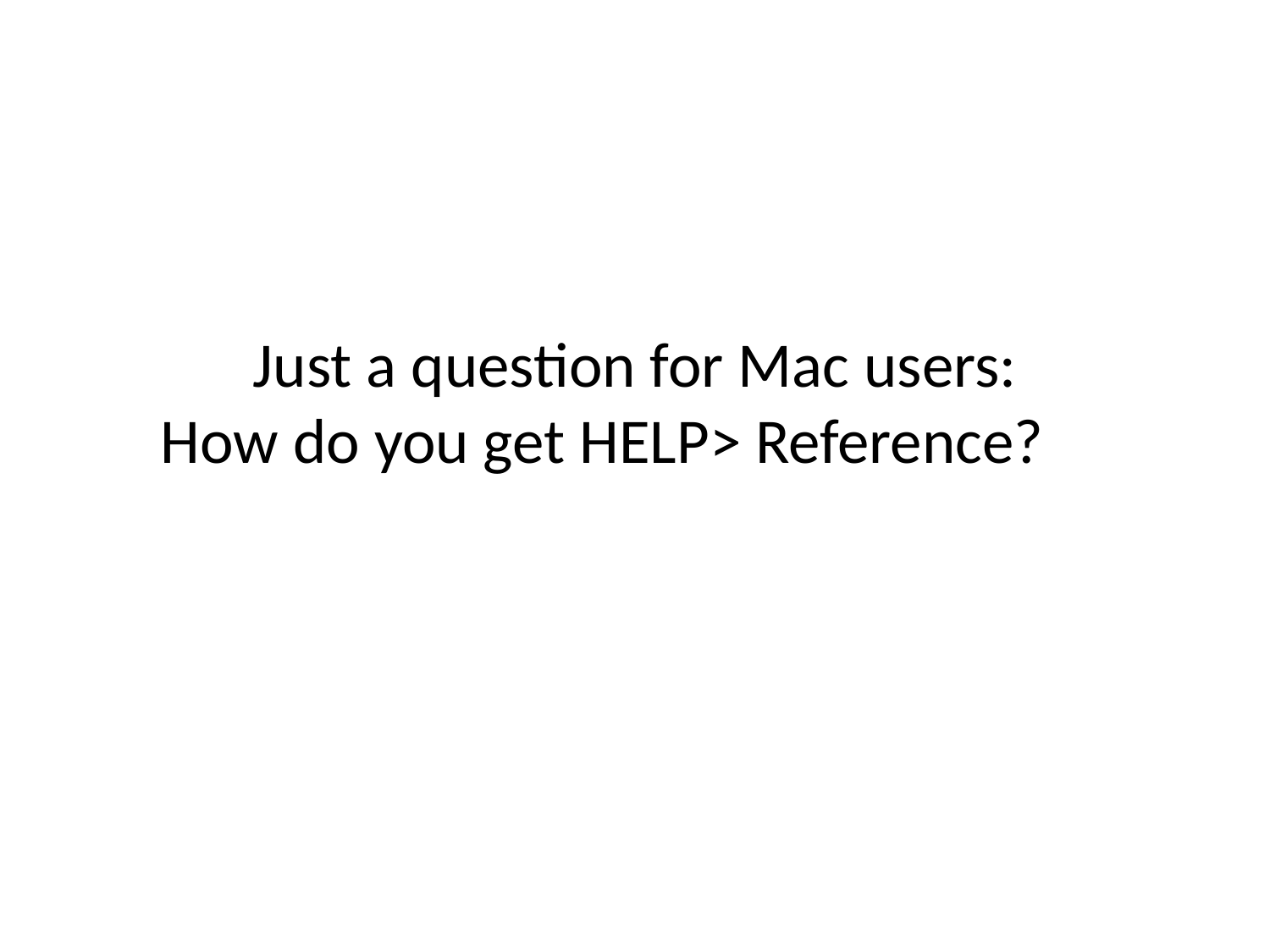

Just a question for Mac users:
How do you get HELP> Reference?